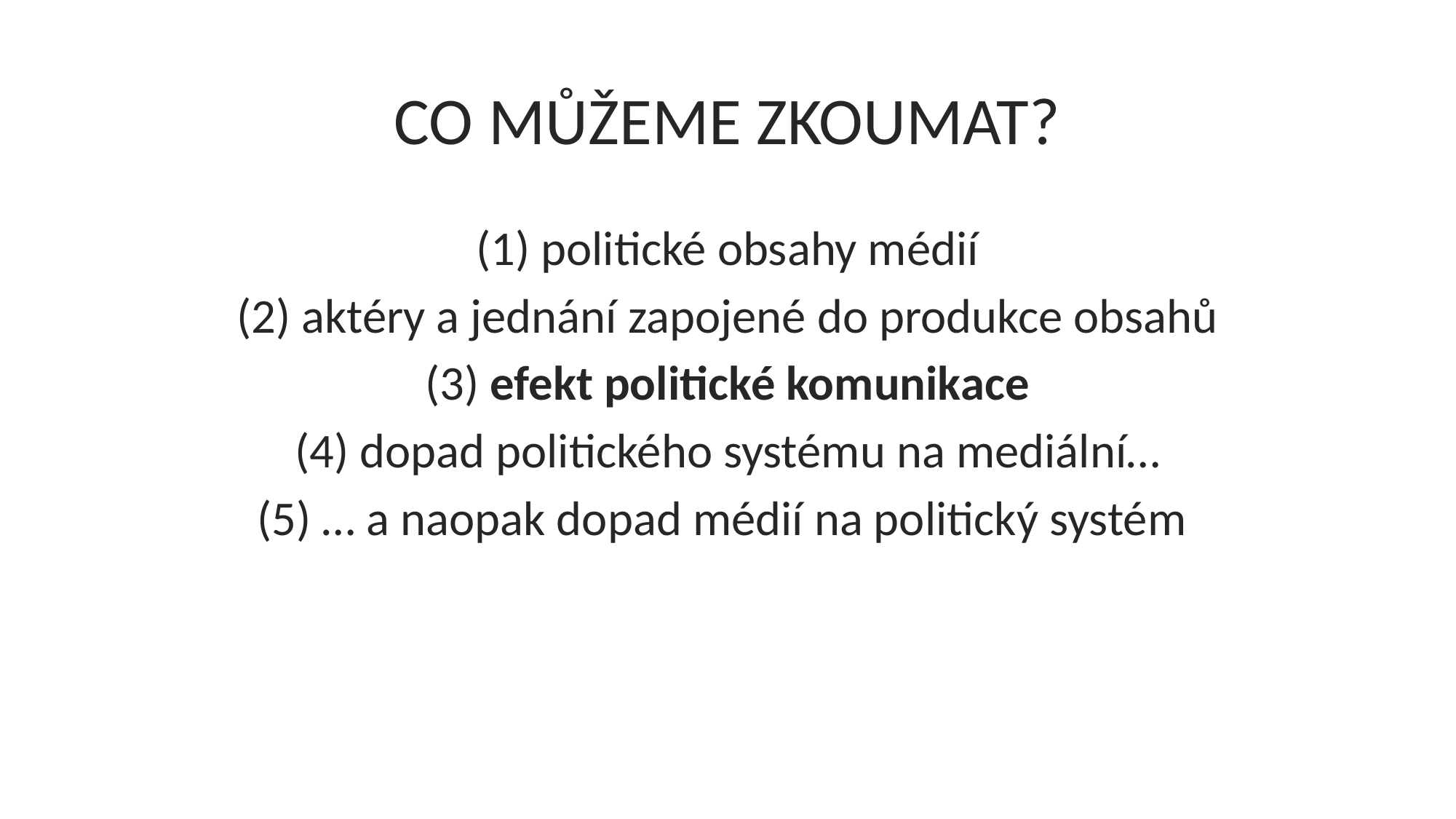

# CO MŮŽEME ZKOUMAT?
(1) politické obsahy médií
(2) aktéry a jednání zapojené do produkce obsahů
(3) efekt politické komunikace
(4) dopad politického systému na mediální…
(5) … a naopak dopad médií na politický systém